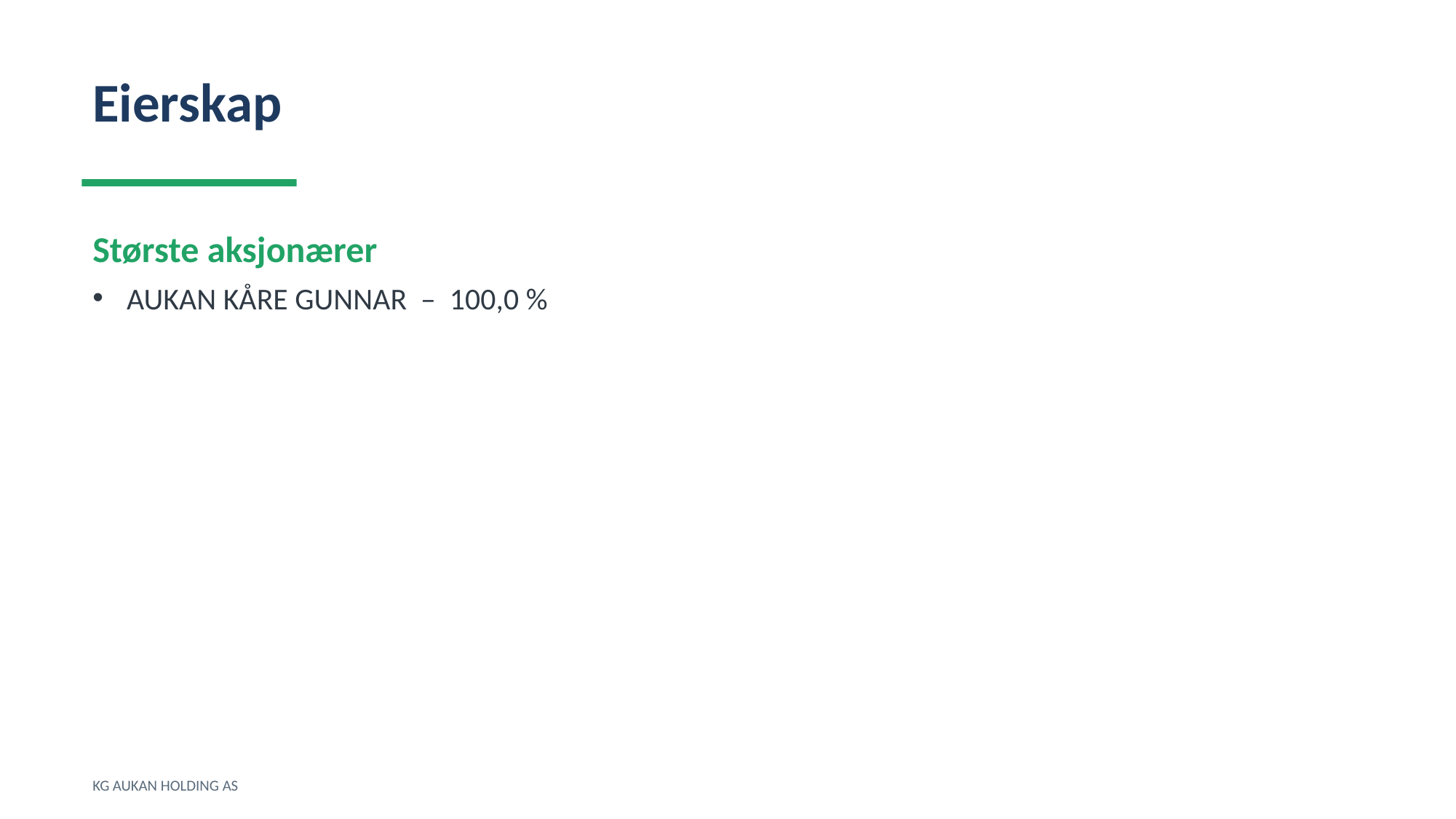

Eierskap

Største aksjonærer
AUKAN KÅRE GUNNAR  –  100,0 %
KG AUKAN HOLDING AS